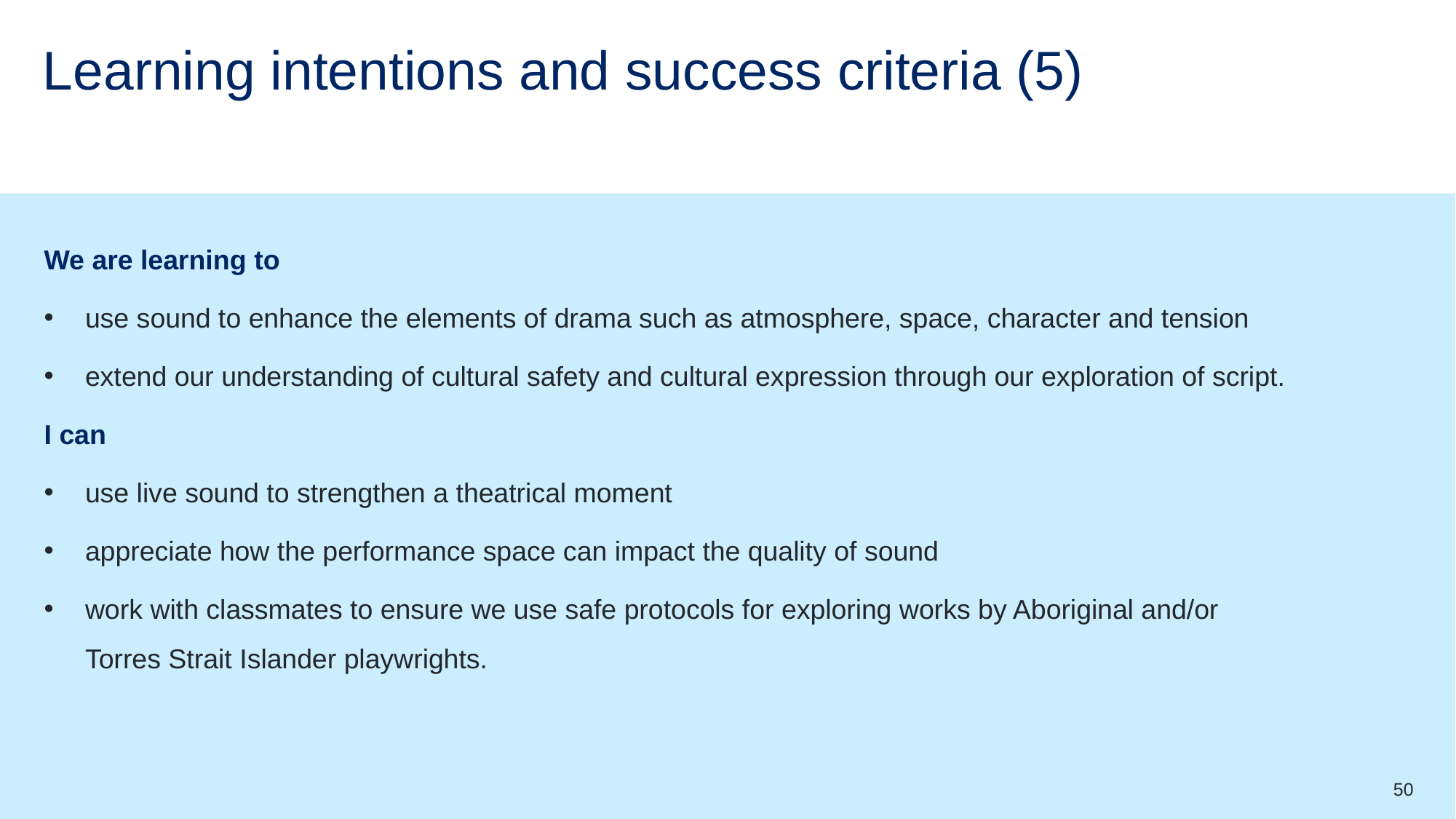

# Learning intentions and success criteria (5)
We are learning to
use sound to enhance the elements of drama such as atmosphere, space, character and tension
extend our understanding of cultural safety and cultural expression through our exploration of script.
I can
use live sound to strengthen a theatrical moment
appreciate how the performance space can impact the quality of sound
work with classmates to ensure we use safe protocols for exploring works by Aboriginal and/or Torres Strait Islander playwrights.
50